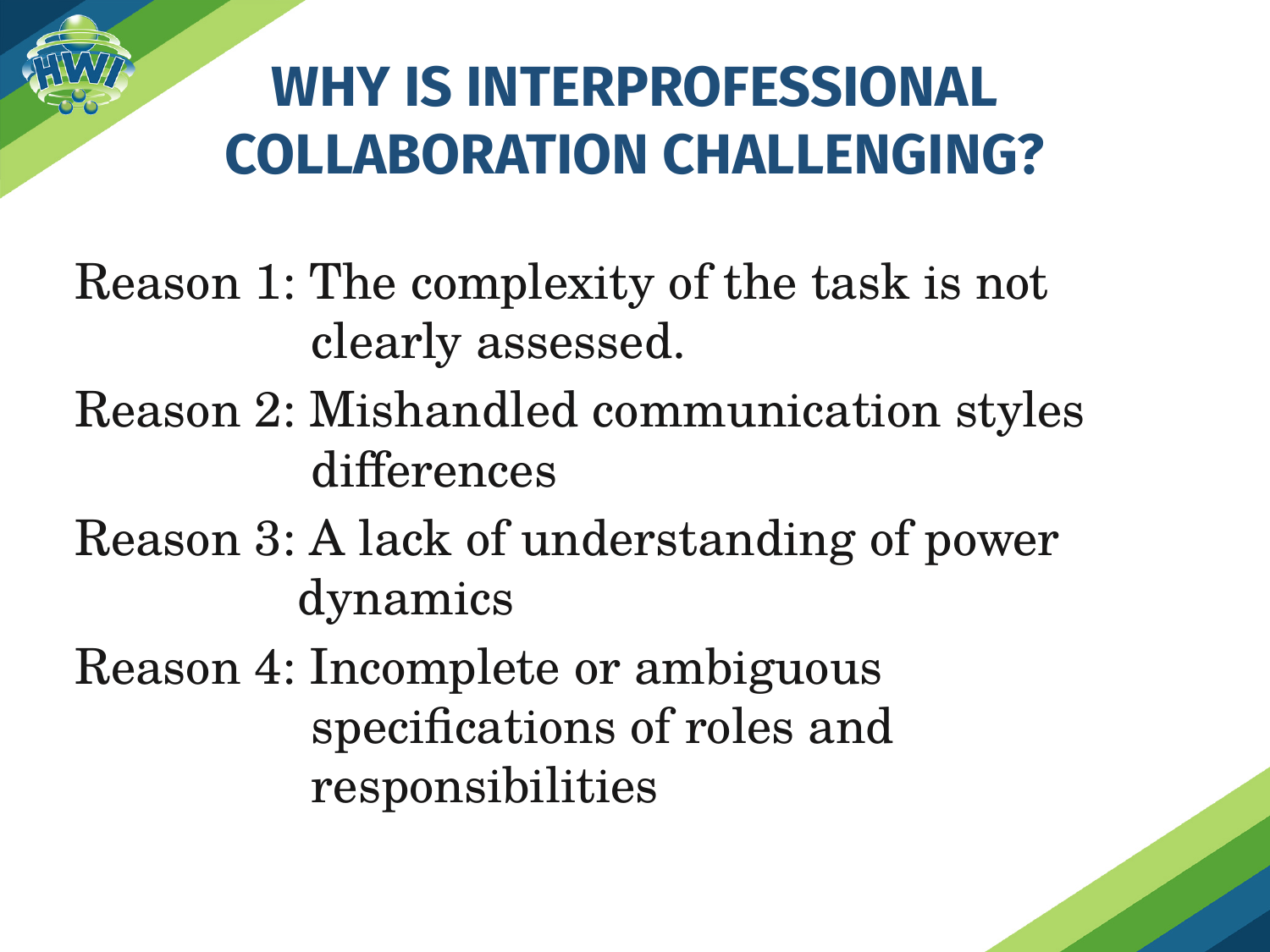

# WHY IS INTERPROFESSIONAL collaboration Challenging?
Reason 1: The complexity of the task is not 		        clearly assessed.
Reason 2: Mishandled communication styles   	        differences
Reason 3: A lack of understanding of power 	   	       dynamics
Reason 4: Incomplete or ambiguous 	   	 	        specifications of roles and 	 	  	        responsibilities